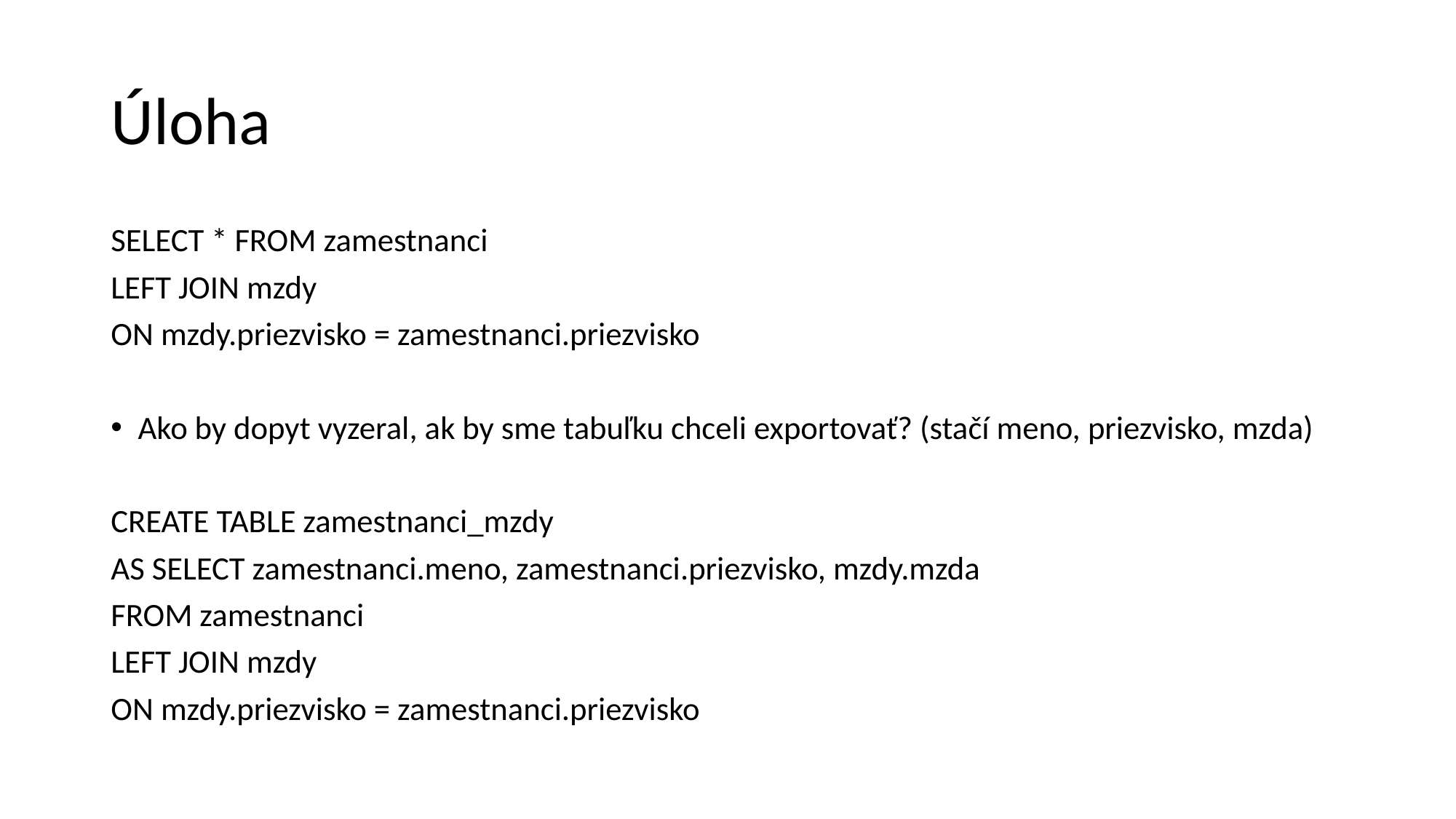

# Úloha
SELECT * FROM zamestnanci
LEFT JOIN mzdy
ON mzdy.priezvisko = zamestnanci.priezvisko

Ako by dopyt vyzeral, ak by sme tabuľku chceli exportovať? (stačí meno, priezvisko, mzda)

CREATE TABLE zamestnanci_mzdy
AS SELECT zamestnanci.meno, zamestnanci.priezvisko, mzdy.mzda
FROM zamestnanci
LEFT JOIN mzdy
ON mzdy.priezvisko = zamestnanci.priezvisko